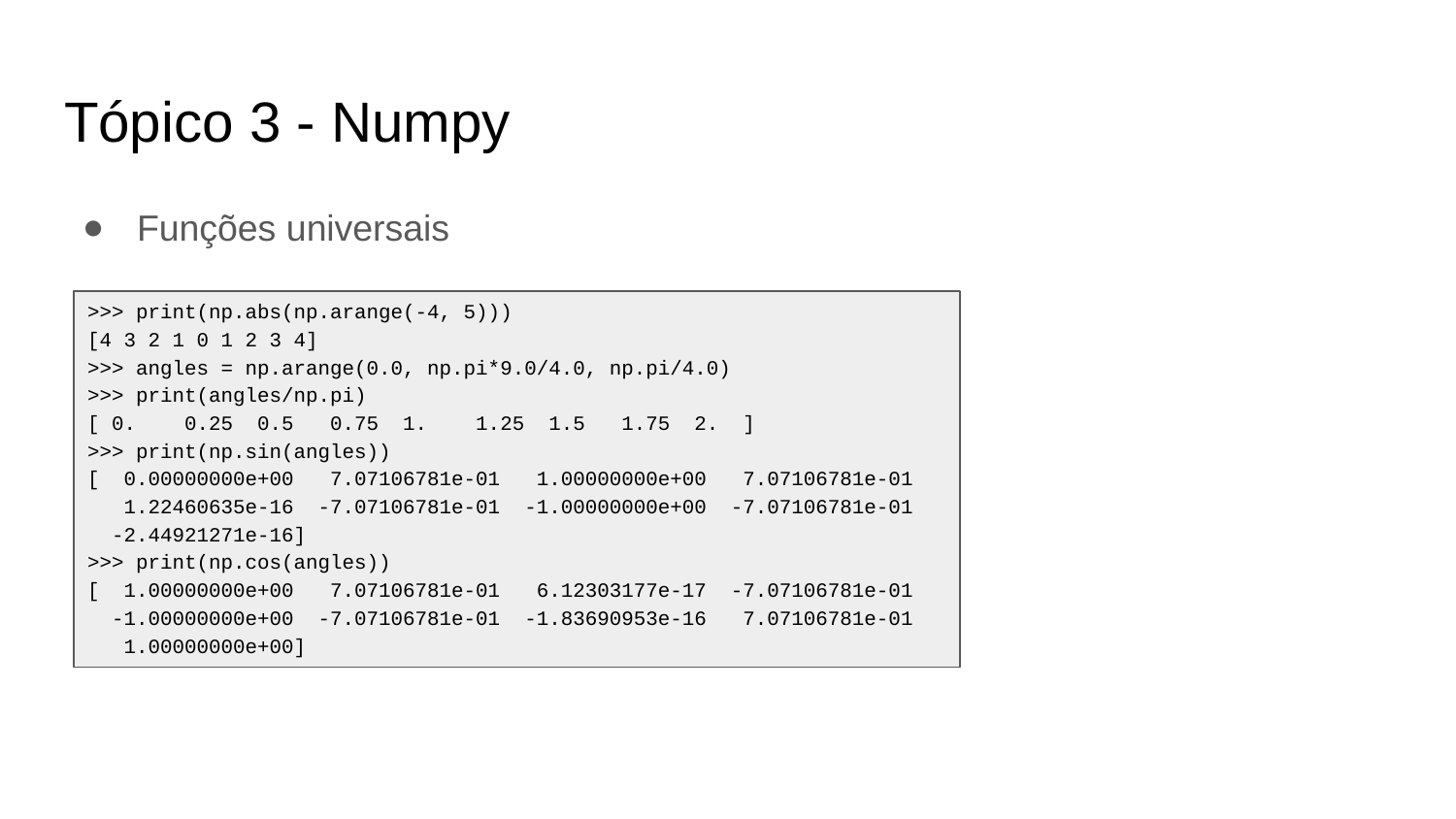

# Tópico 3 - Numpy
Funções universais

>>> print(np.abs(np.arange(-4, 5)))
[4 3 2 1 0 1 2 3 4]
>>> angles = np.arange(0.0, np.pi*9.0/4.0, np.pi/4.0)
>>> print(angles/np.pi)
[ 0.    0.25  0.5   0.75  1.    1.25  1.5   1.75  2.  ]
>>> print(np.sin(angles))
[  0.00000000e+00   7.07106781e-01   1.00000000e+00   7.07106781e-01
   1.22460635e-16  -7.07106781e-01  -1.00000000e+00  -7.07106781e-01
  -2.44921271e-16]
>>> print(np.cos(angles))
[  1.00000000e+00   7.07106781e-01   6.12303177e-17  -7.07106781e-01
  -1.00000000e+00  -7.07106781e-01  -1.83690953e-16   7.07106781e-01
   1.00000000e+00]